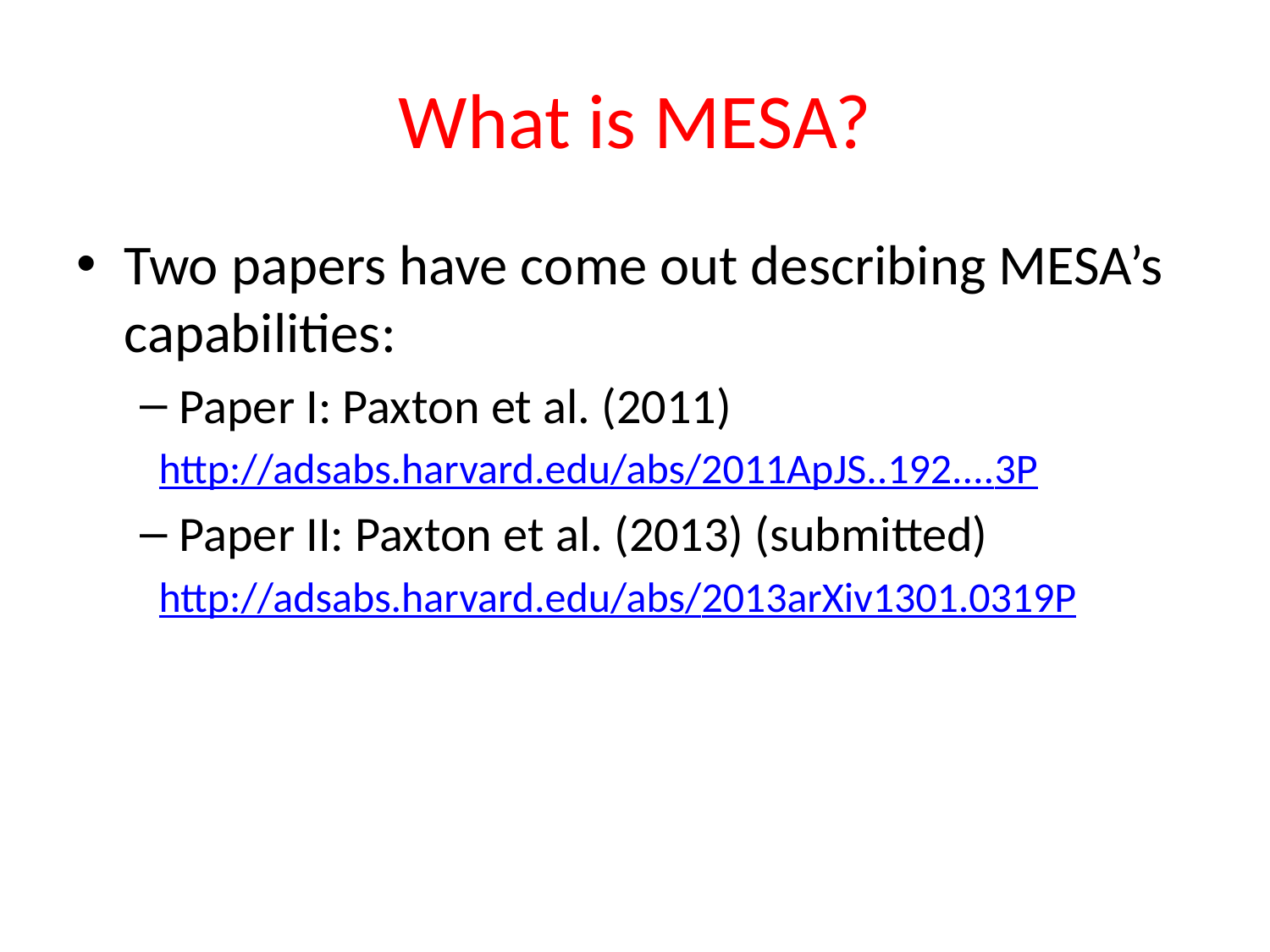

# What is MESA?
Two papers have come out describing MESA’s capabilities:
Paper I: Paxton et al. (2011)
http://adsabs.harvard.edu/abs/2011ApJS..192....3P
Paper II: Paxton et al. (2013) (submitted)
http://adsabs.harvard.edu/abs/2013arXiv1301.0319P